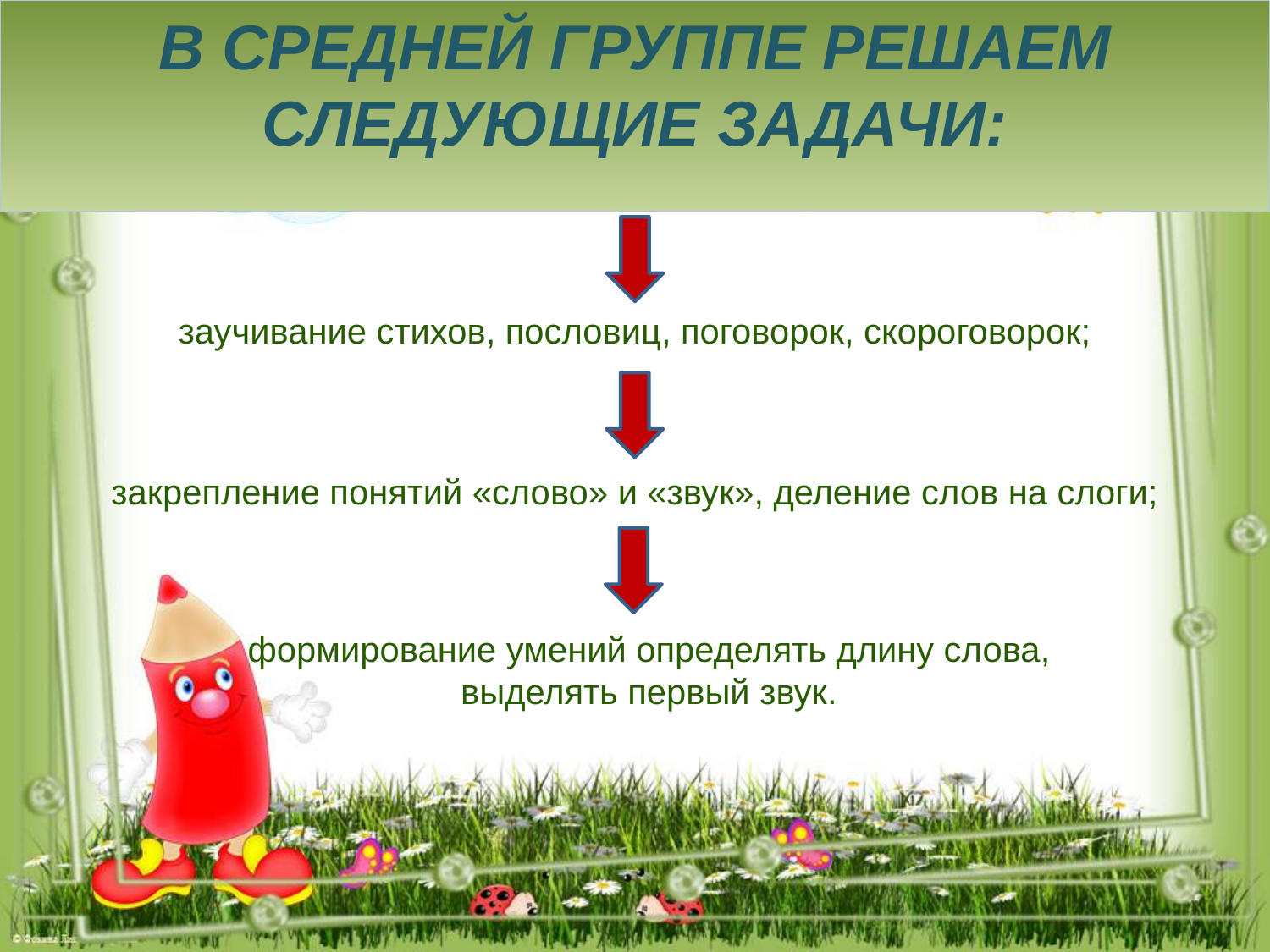

# В средней группе решаем следующие задачи:

заучивание стихов, пословиц, поговорок, скороговорок;

закрепление понятий «слово» и «звук», деление слов на слоги;

формирование умений определять длину слова, выделять первый звук.